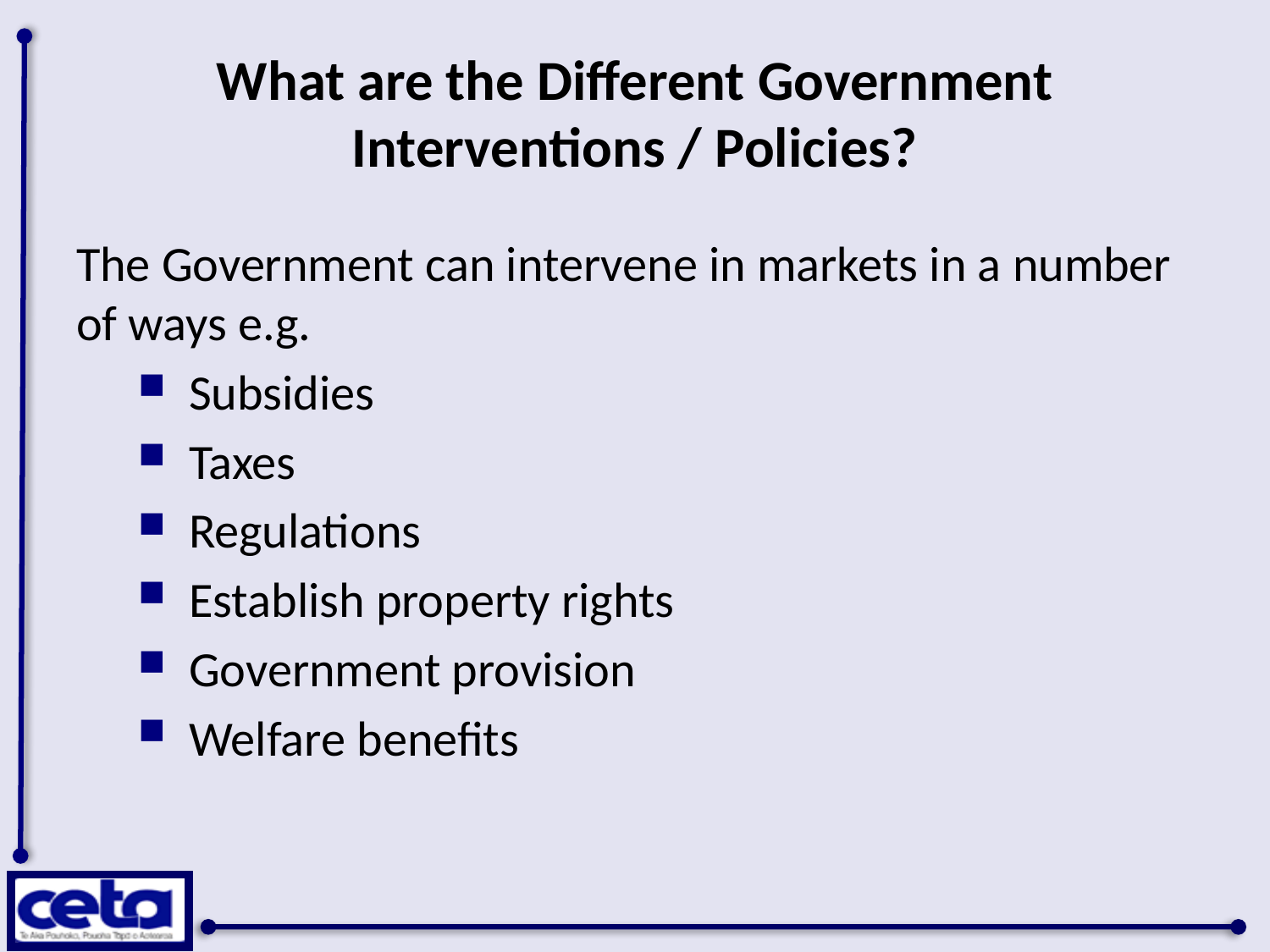

# What are the Different Government Interventions / Policies?
The Government can intervene in markets in a number of ways e.g.
Subsidies
Taxes
Regulations
Establish property rights
Government provision
Welfare benefits